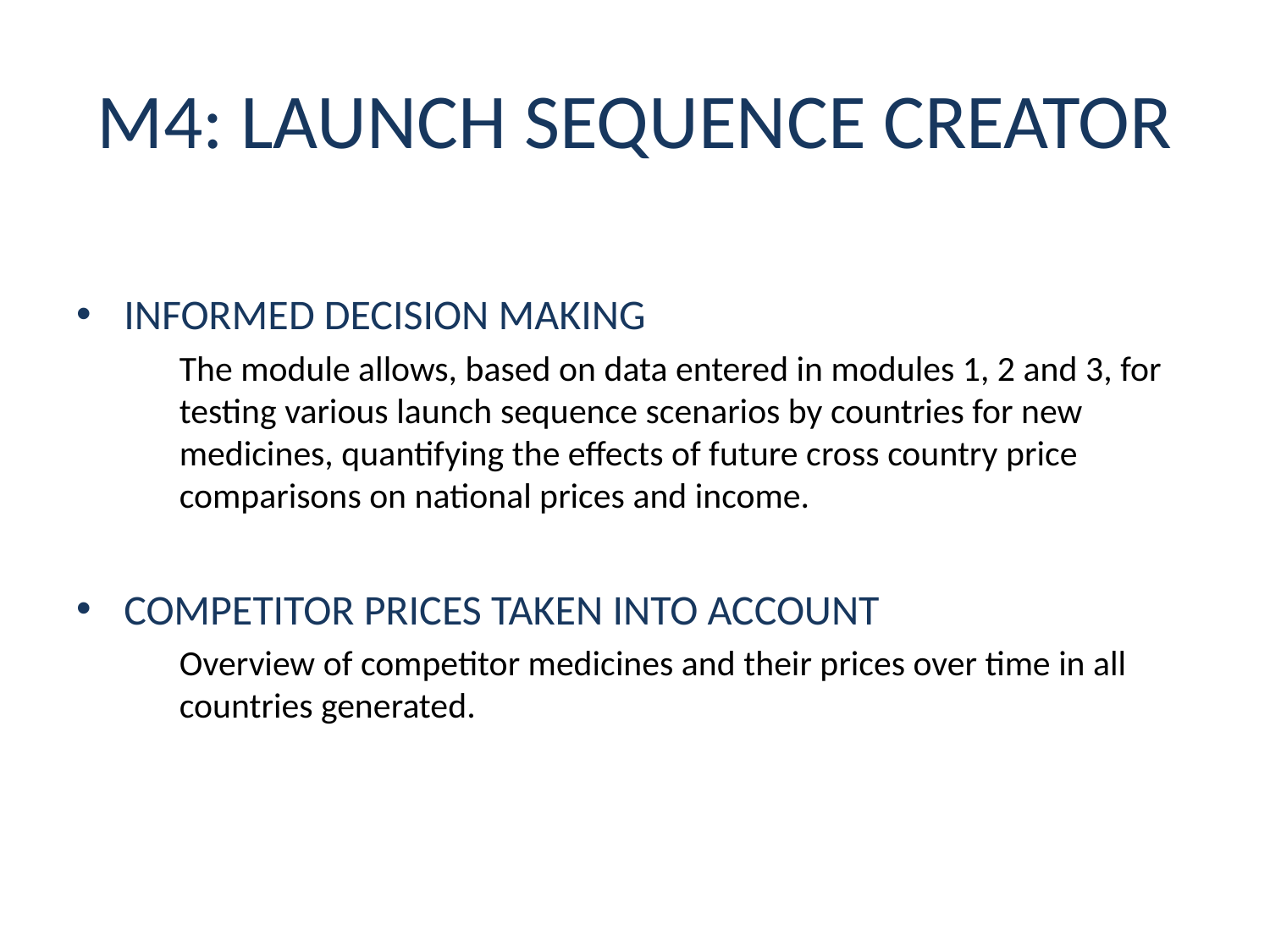

# M4: LAUNCH SEQUENCE CREATOR

INFORMED DECISION MAKING
	The module allows, based on data entered in modules 1, 2 and 3, for testing various launch sequence scenarios by countries for new medicines, quantifying the effects of future cross country price comparisons on national prices and income.

COMPETITOR PRICES TAKEN INTO ACCOUNT
	Overview of competitor medicines and their prices over time in all countries generated.